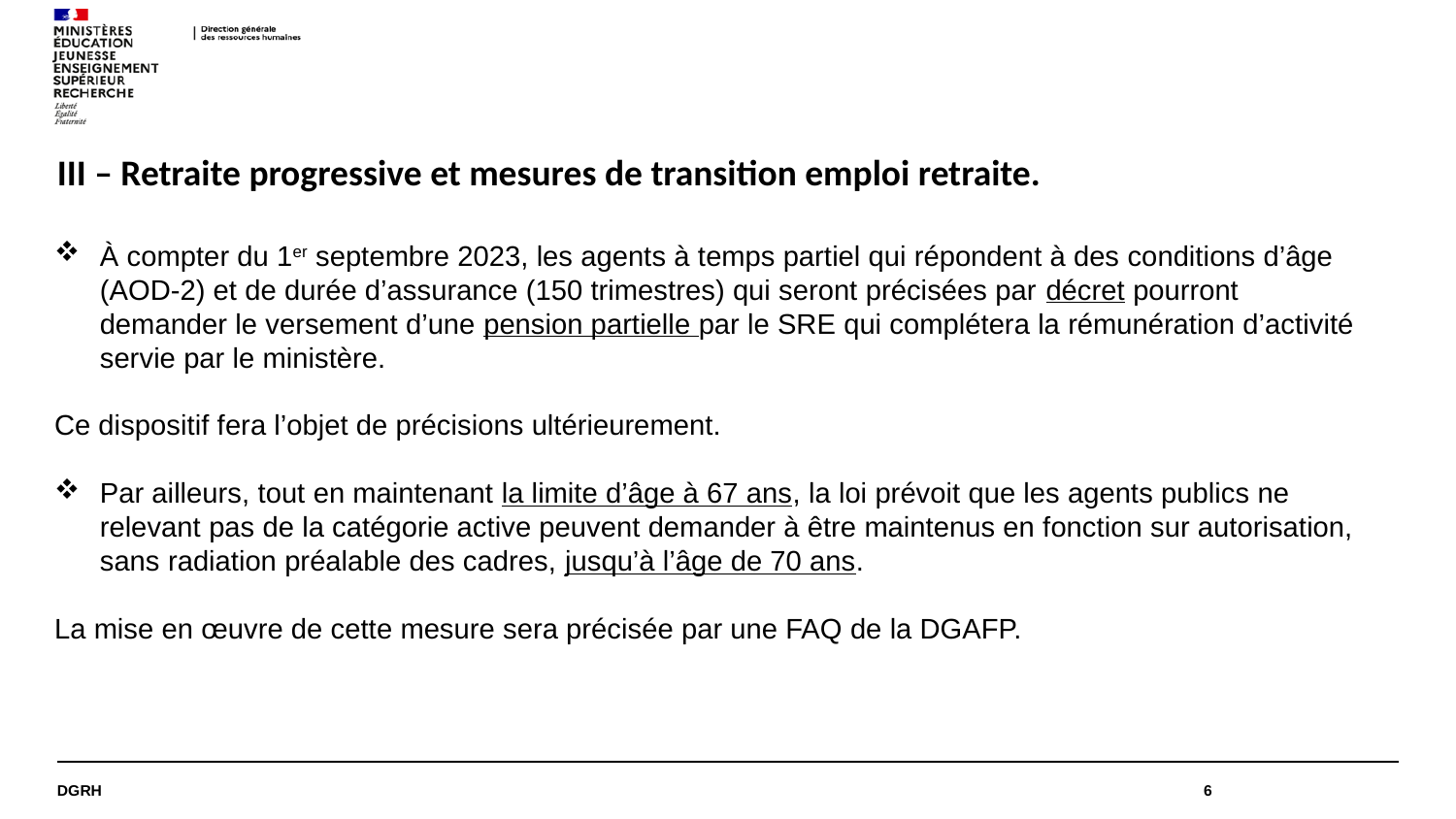

# III – Retraite progressive et mesures de transition emploi retraite.

À compter du 1er septembre 2023, les agents à temps partiel qui répondent à des conditions d’âge (AOD-2) et de durée d’assurance (150 trimestres) qui seront précisées par décret pourront demander le versement d’une pension partielle par le SRE qui complétera la rémunération d’activité servie par le ministère.

Ce dispositif fera l’objet de précisions ultérieurement.

Par ailleurs, tout en maintenant la limite d’âge à 67 ans, la loi prévoit que les agents publics ne relevant pas de la catégorie active peuvent demander à être maintenus en fonction sur autorisation, sans radiation préalable des cadres, jusqu’à l’âge de 70 ans.

La mise en œuvre de cette mesure sera précisée par une FAQ de la DGAFP.

DGRH
6